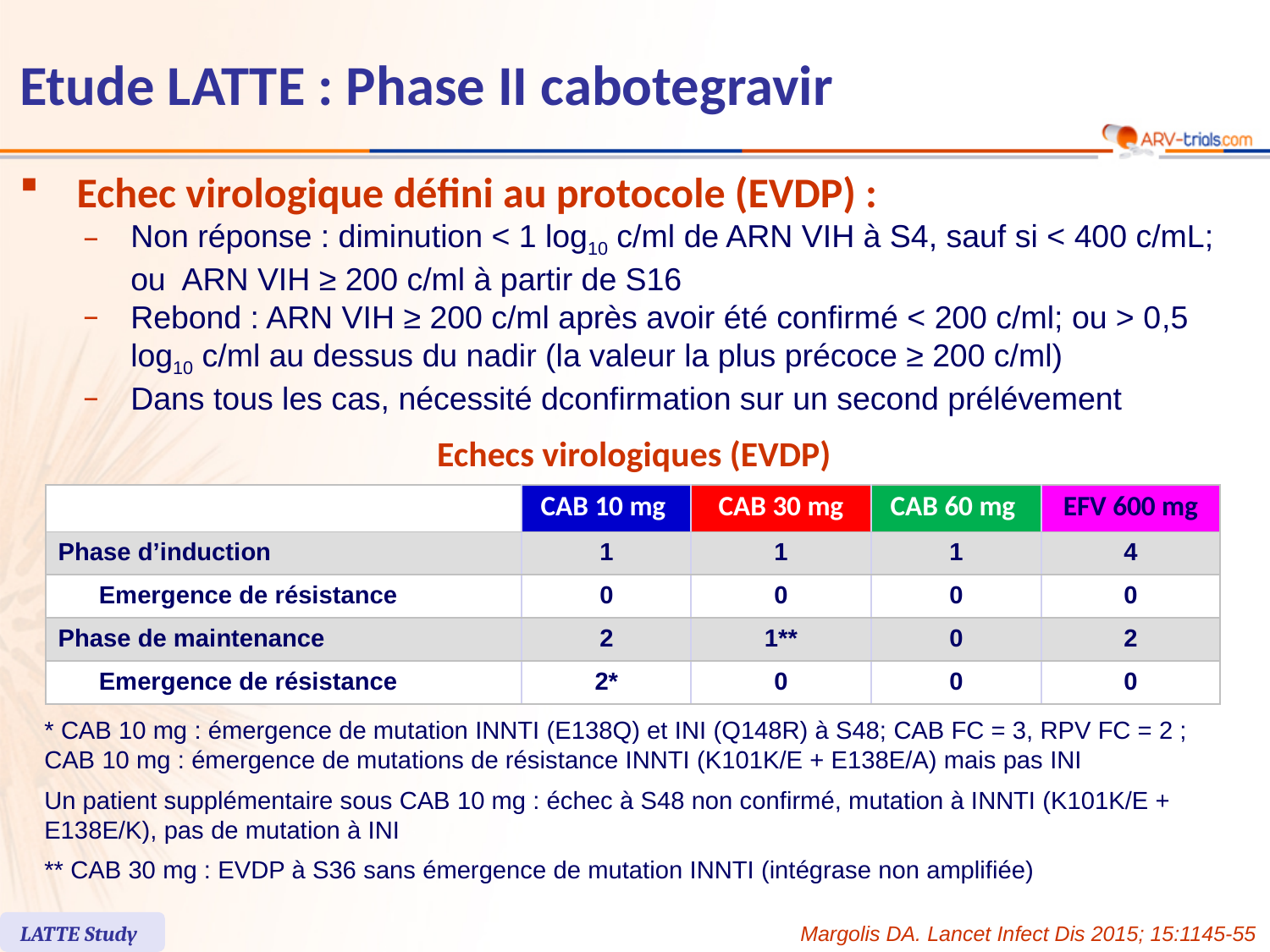

# Etude LATTE : Phase II cabotegravir
 Echec virologique défini au protocole (EVDP) :
Non réponse : diminution < 1 log10 c/ml de ARN VIH à S4, sauf si < 400 c/mL; ou  ARN VIH ≥ 200 c/ml à partir de S16
Rebond : ARN VIH ≥ 200 c/ml après avoir été confirmé < 200 c/ml; ou > 0,5 log10 c/ml au dessus du nadir (la valeur la plus précoce ≥ 200 c/ml)
Dans tous les cas, nécessité dconfirmation sur un second prélévement
Echecs virologiques (EVDP)
|  |  | CAB 10 mg | CAB 30 mg | CAB 60 mg | EFV 600 mg |
| --- | --- | --- | --- | --- | --- |
| Phase d’induction |  | 1 | 1 | 1 | 4 |
|  | Emergence de résistance | 0 | 0 | 0 | 0 |
| Phase de maintenance |  | 2 | 1\*\* | 0 | 2 |
|  | Emergence de résistance | 2\* | 0 | 0 | 0 |
* CAB 10 mg : émergence de mutation INNTI (E138Q) et INI (Q148R) à S48; CAB FC = 3, RPV FC = 2 ; CAB 10 mg : émergence de mutations de résistance INNTI (K101K/E + E138E/A) mais pas INI
Un patient supplémentaire sous CAB 10 mg : échec à S48 non confirmé, mutation à INNTI (K101K/E + E138E/K), pas de mutation à INI
** CAB 30 mg : EVDP à S36 sans émergence de mutation INNTI (intégrase non amplifiée)

LATTE Study
Margolis DA. Lancet Infect Dis 2015; 15:1145-55